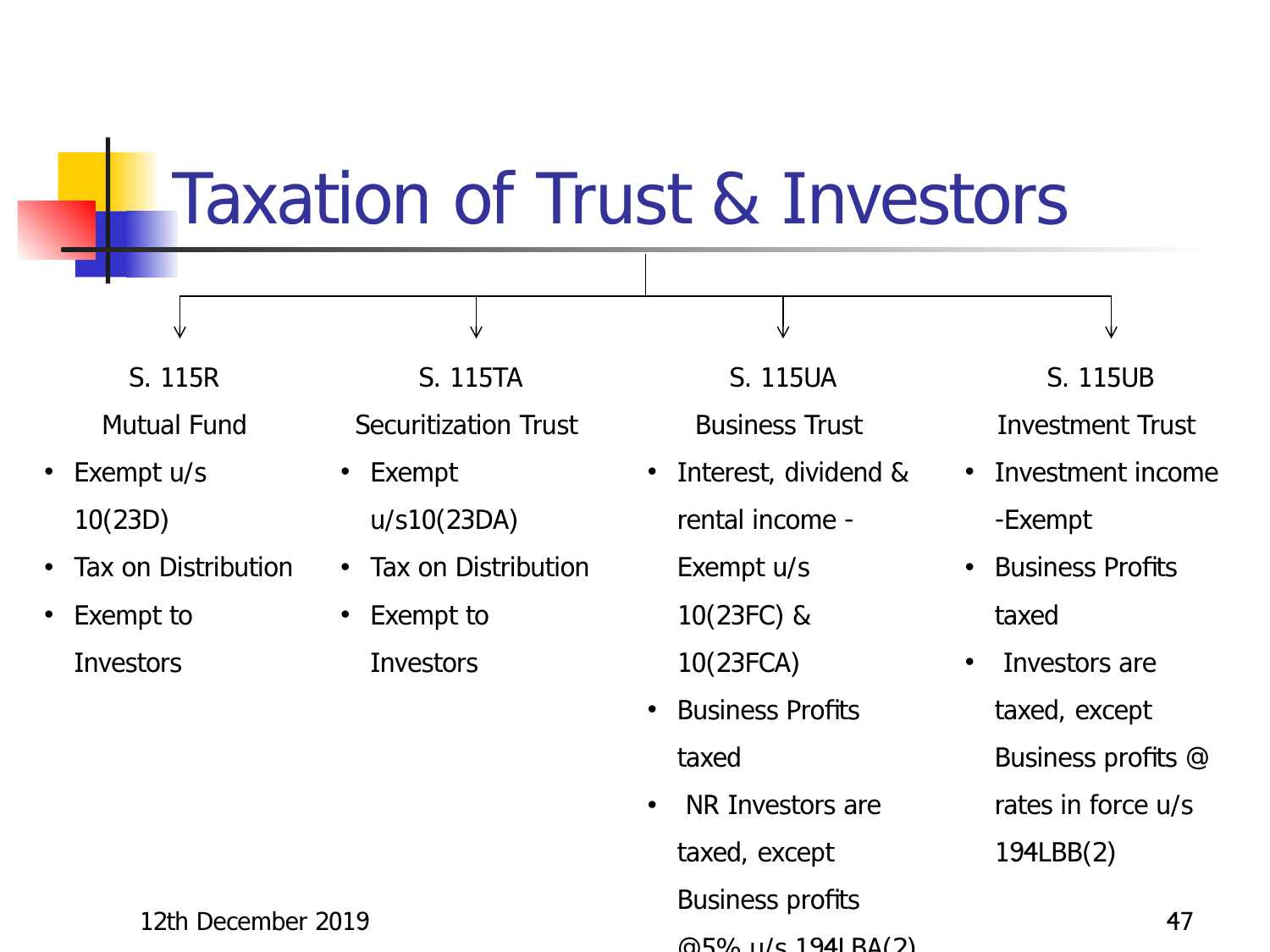

# Taxation of Trust & Investors
S. 115R
Mutual Fund
Exempt u/s 10(23D)
Tax on Distribution
Exempt to Investors
S. 115TA
Securitization Trust
Exempt u/s10(23DA)
Tax on Distribution
Exempt to Investors
S. 115UA
Business Trust
Interest, dividend & rental income -Exempt u/s 10(23FC) & 10(23FCA)
Business Profits taxed
 NR Investors are taxed, except Business profits @5% u/s 194LBA(2)
S. 115UB
Investment Trust
Investment income -Exempt
Business Profits taxed
 Investors are taxed, except Business profits @ rates in force u/s 194LBB(2)
12th December 2019
47